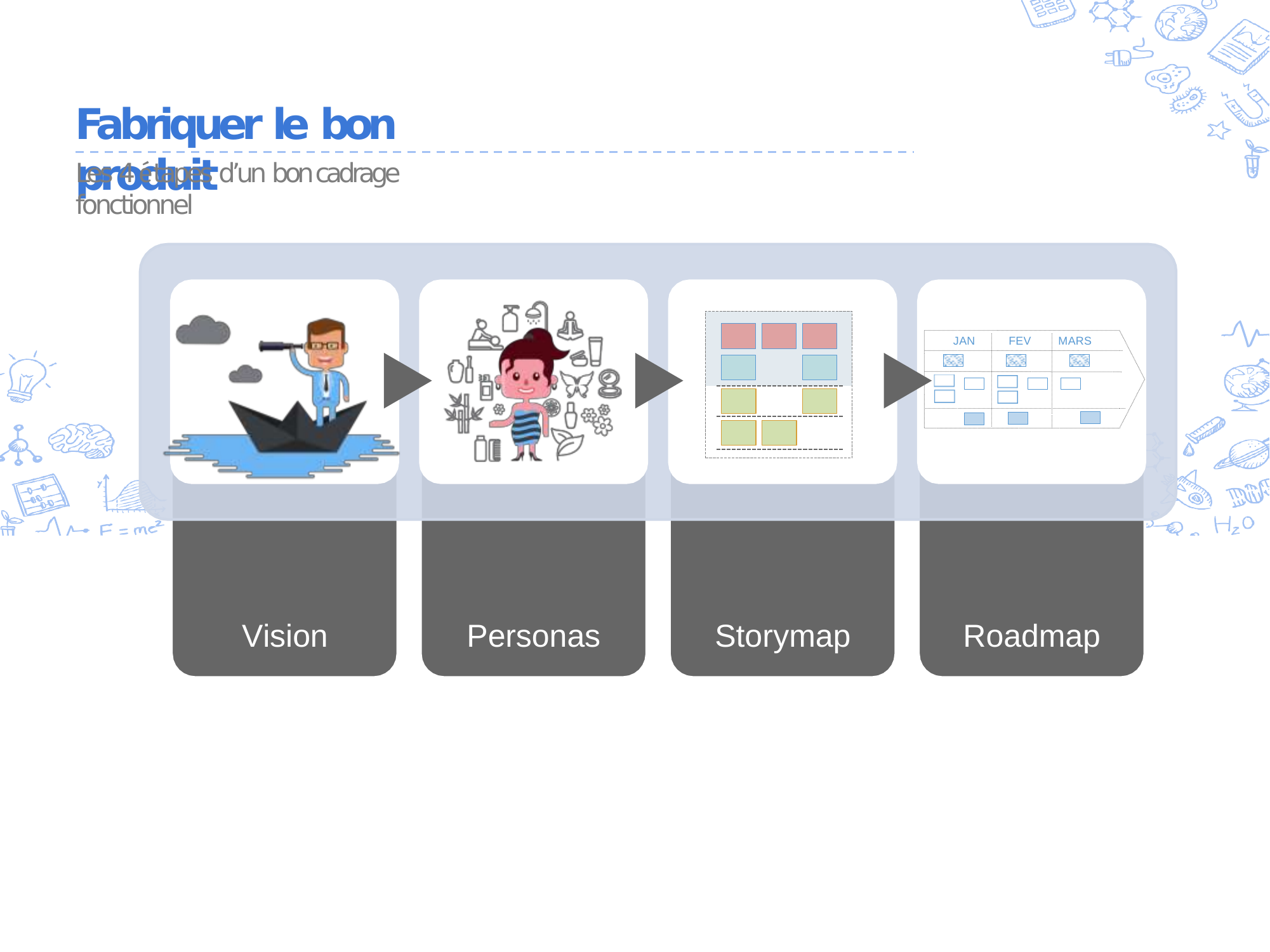

# Fabriquer le bon produit

Les 4 étapes d’un bon cadrage fonctionnel

JAN
FEV
MARS

Vision
Personas
Storymap
Roadmap